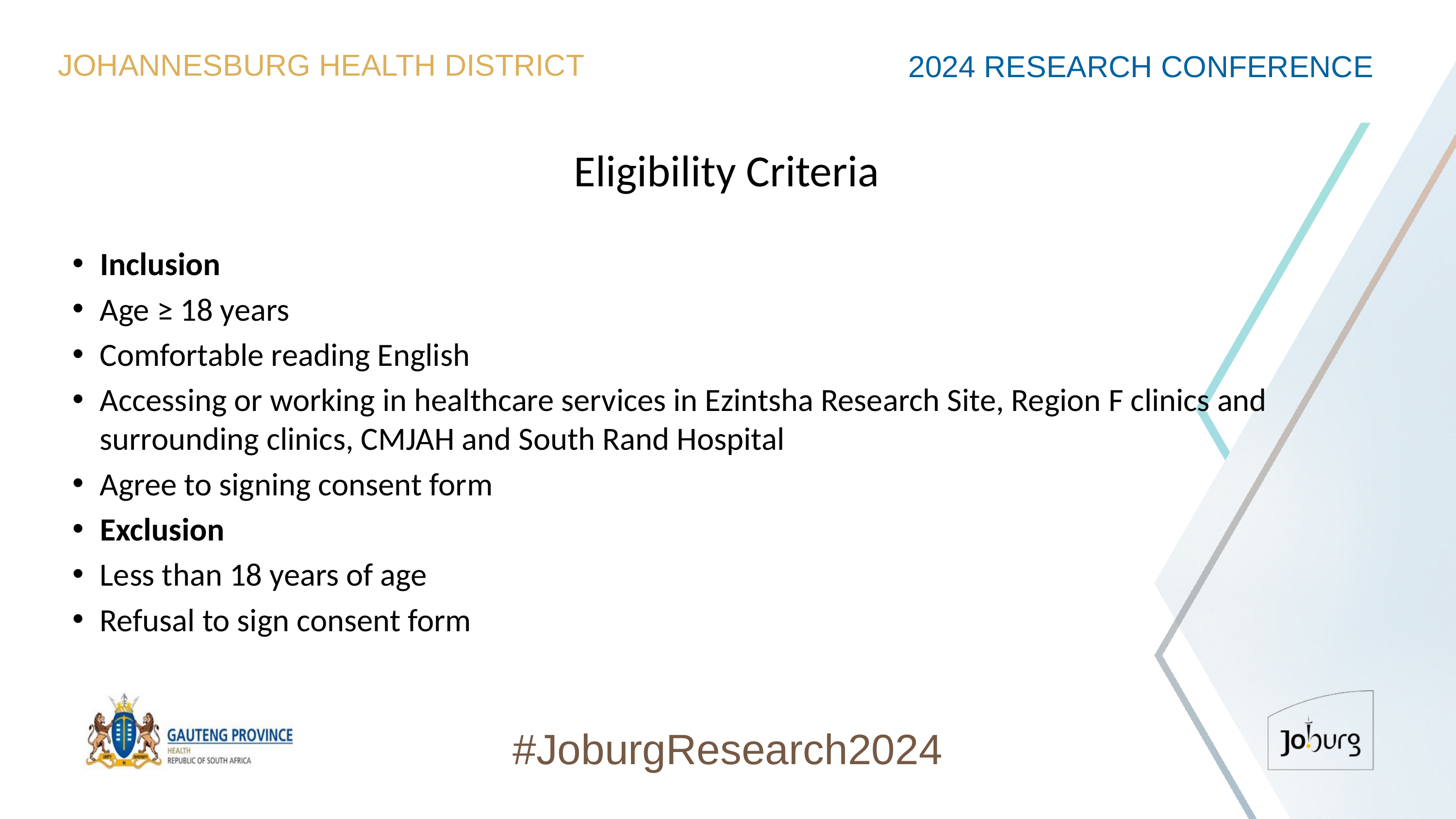

JOHANNESBURG HEALTH DISTRICT
2024 RESEARCH CONFERENCE
# Eligibility Criteria

Inclusion
Age ≥ 18 years
Comfortable reading English
Accessing or working in healthcare services in Ezintsha Research Site, Region F clinics and surrounding clinics, CMJAH and South Rand Hospital
Agree to signing consent form
Exclusion
Less than 18 years of age
Refusal to sign consent form

#JoburgResearch2024